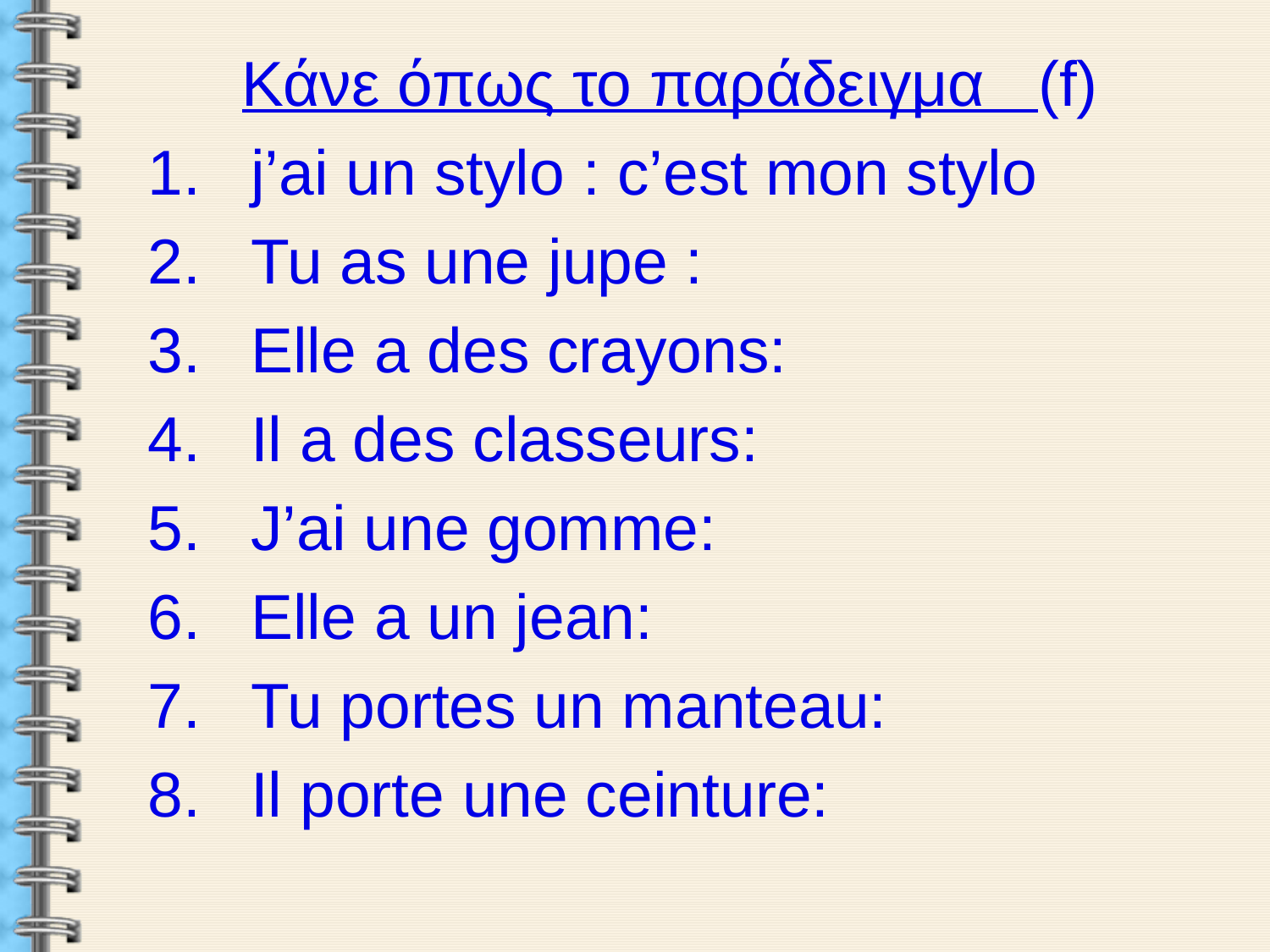

Κάνε όπως το παράδειγμα   (f)
j’ai un stylo : c’est mon stylo
Tu as une jupe :
Elle a des crayons:
Il a des classeurs:
J’ai une gomme:
Elle a un jean:
Tu portes un manteau:
Il porte une ceinture: